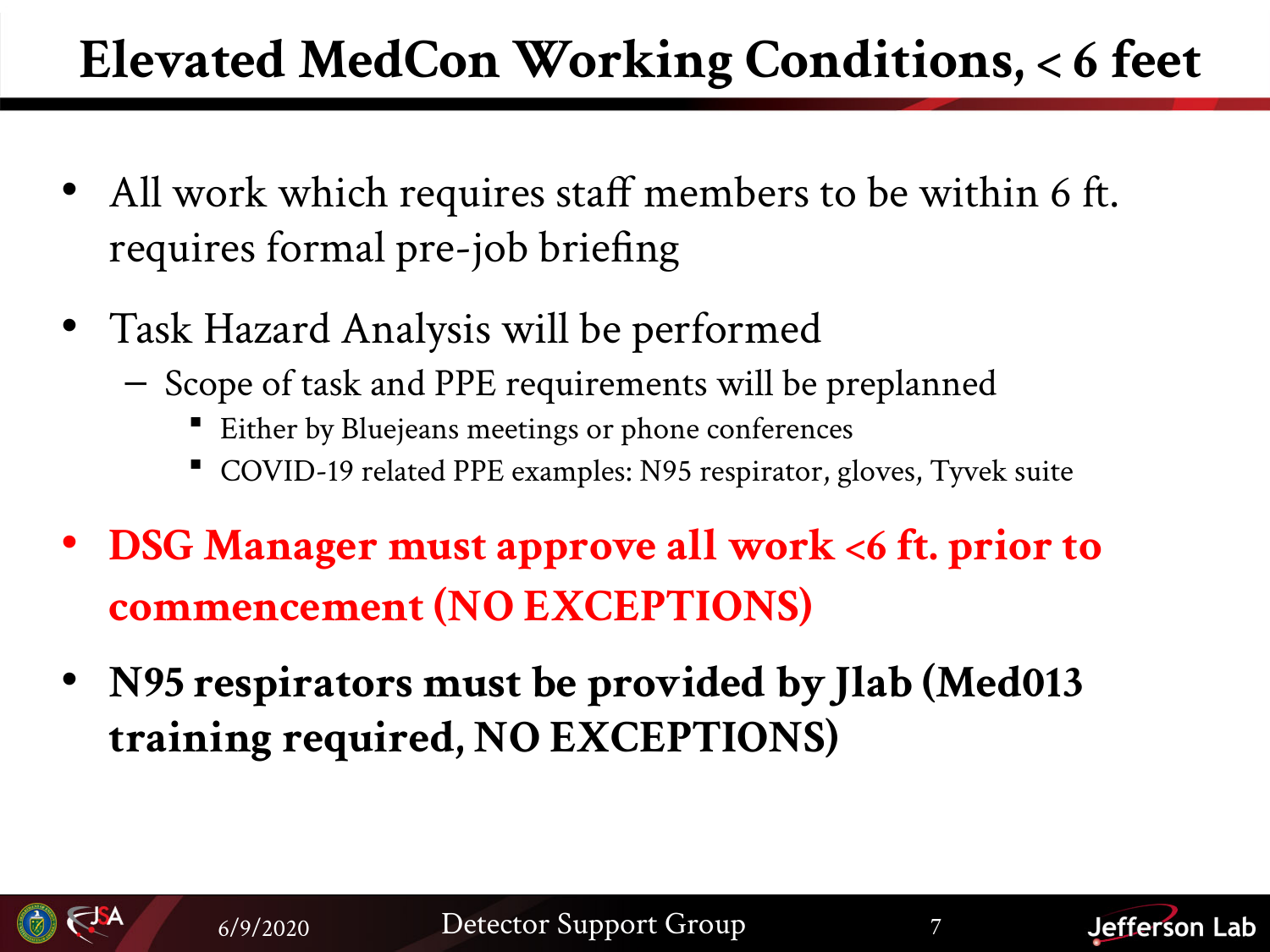

# Elevated MedCon Working Conditions, < 6 feet
All work which requires staff members to be within 6 ft. requires formal pre-job briefing
Task Hazard Analysis will be performed
Scope of task and PPE requirements will be preplanned
Either by Bluejeans meetings or phone conferences
COVID-19 related PPE examples: N95 respirator, gloves, Tyvek suite
DSG Manager must approve all work <6 ft. prior to commencement (NO EXCEPTIONS)
N95 respirators must be provided by Jlab (Med013 training required, NO EXCEPTIONS)
Detector Support Group